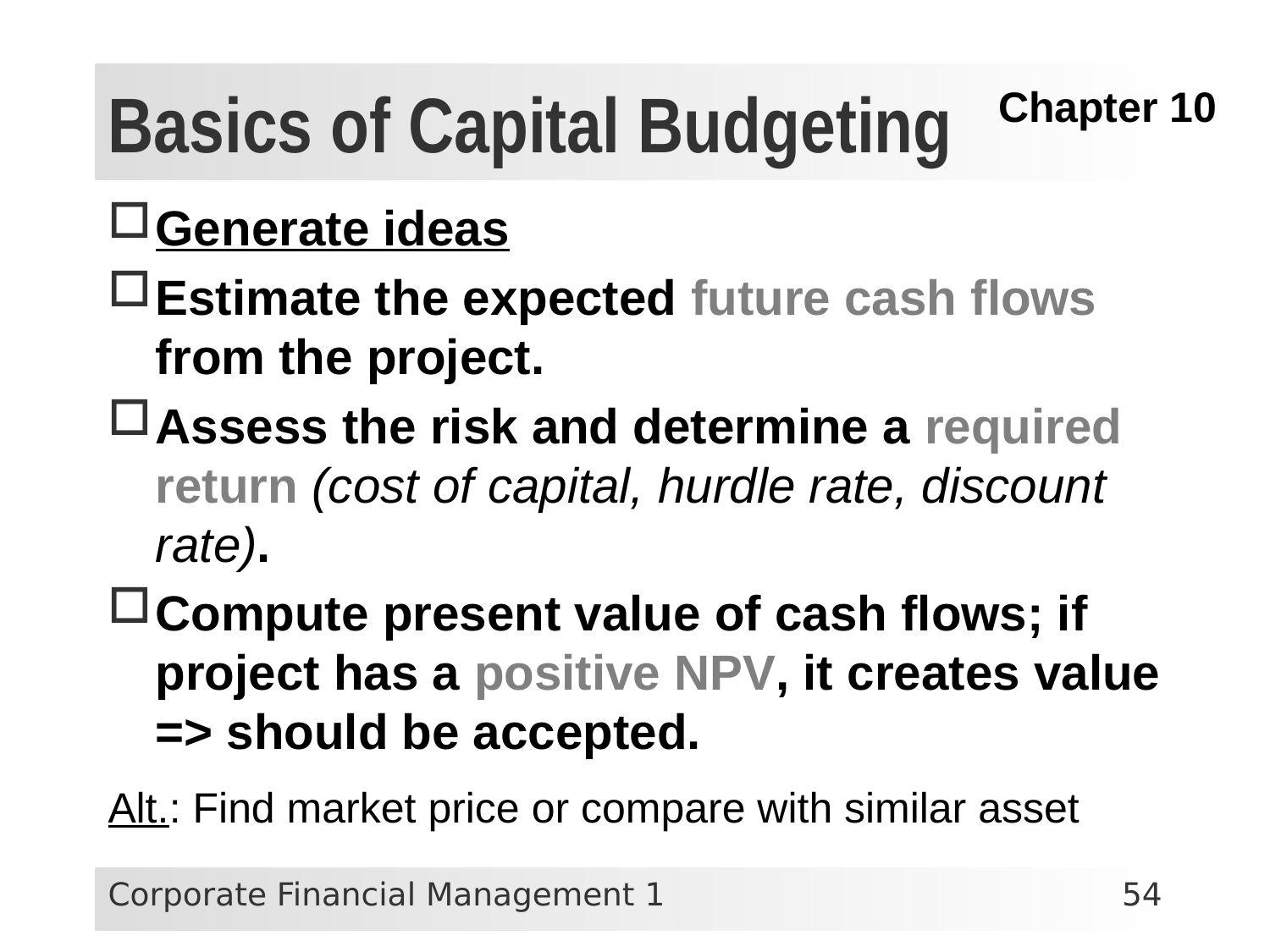

# Basics of Capital Budgeting
Chapter 10
Generate ideas
Estimate the expected future cash flows from the project.
Assess the risk and determine a required return (cost of capital, hurdle rate, discount rate).
Compute present value of cash flows; if project has a positive NPV, it creates value => should be accepted.
Alt.: Find market price or compare with similar asset
Corporate Financial Management 1
54